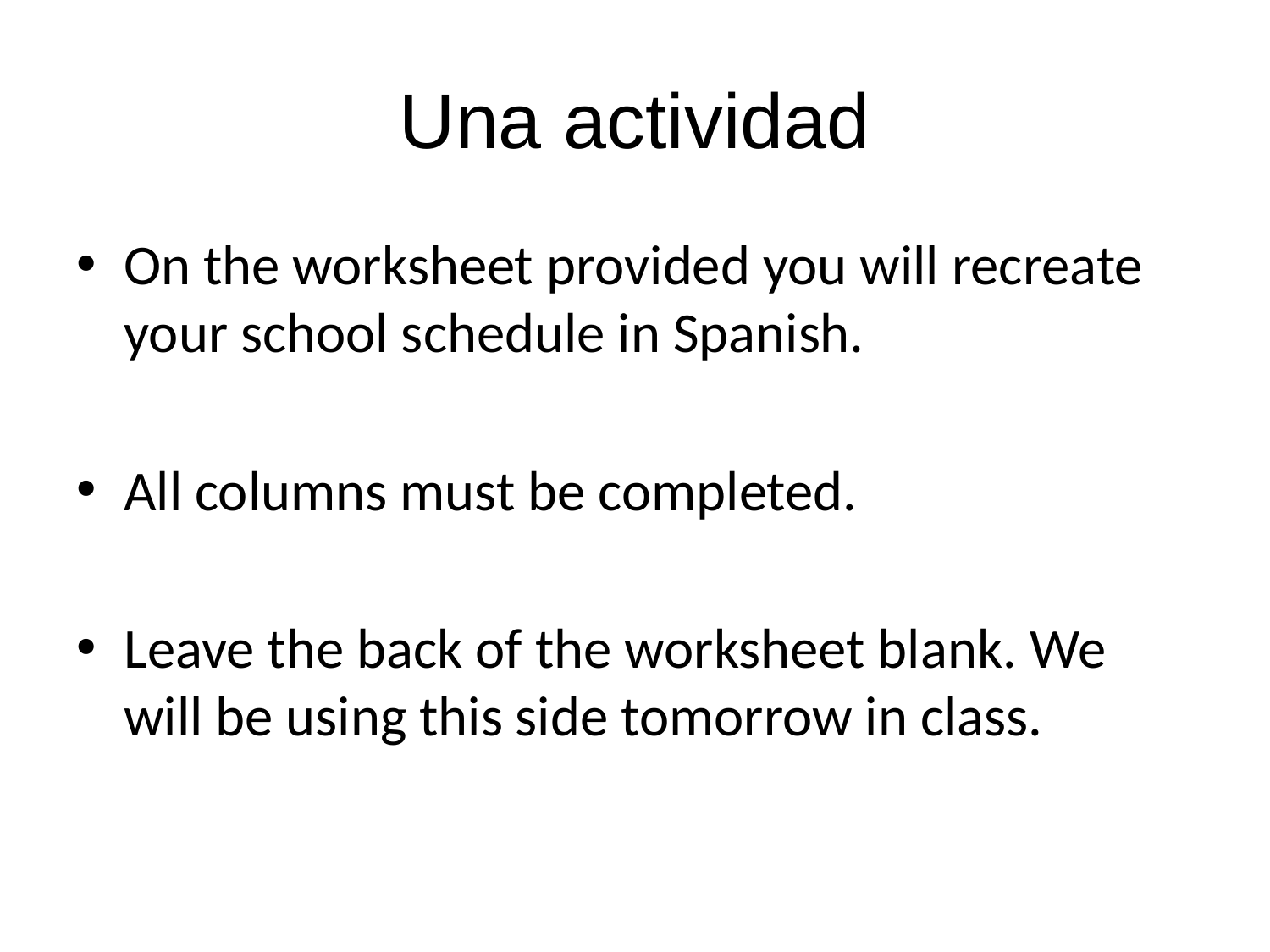

# Una actividad
On the worksheet provided you will recreate your school schedule in Spanish.

All columns must be completed.

Leave the back of the worksheet blank. We will be using this side tomorrow in class.